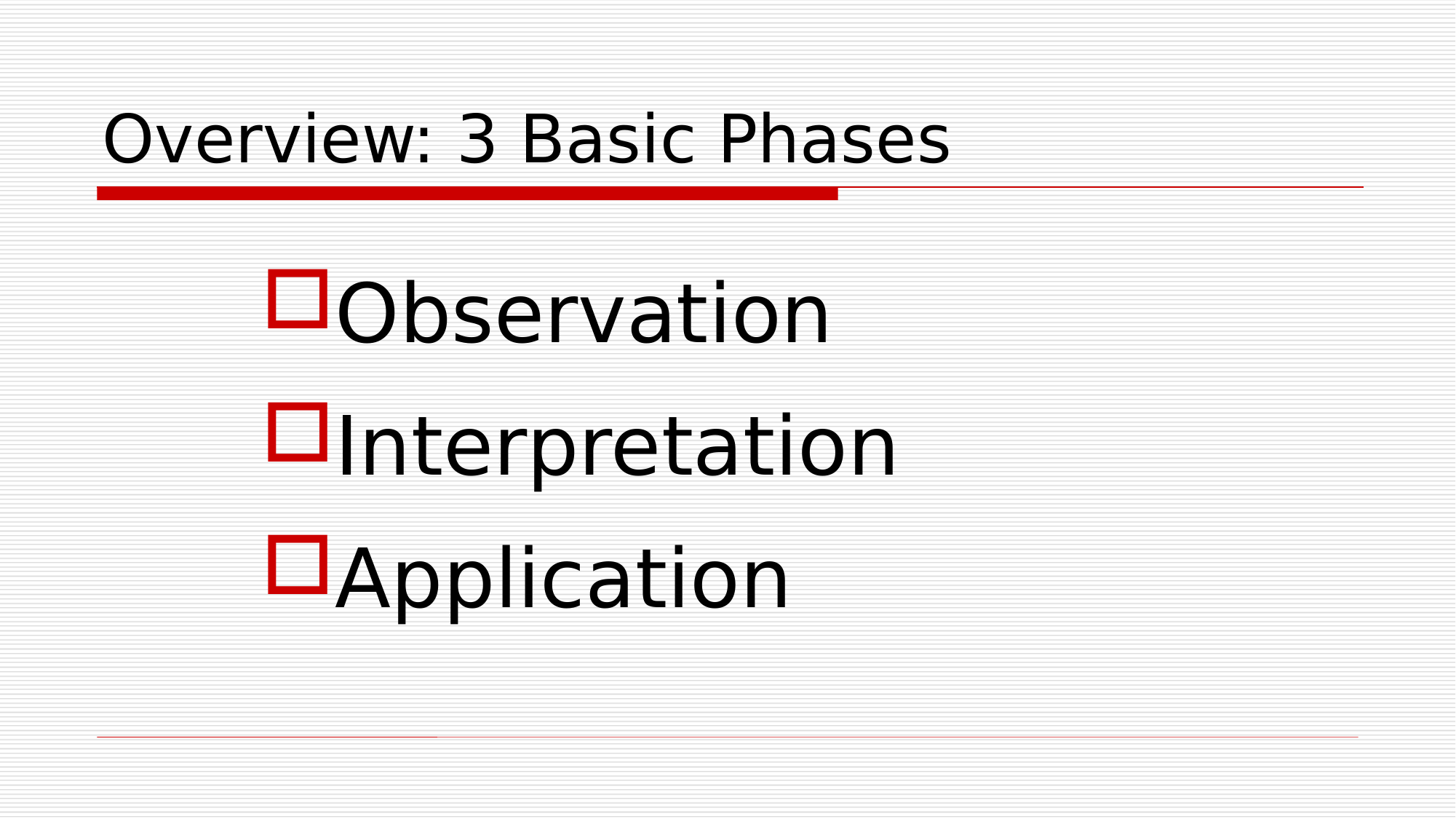

# Overview: 3 Basic Phases
Observation
Interpretation
Application